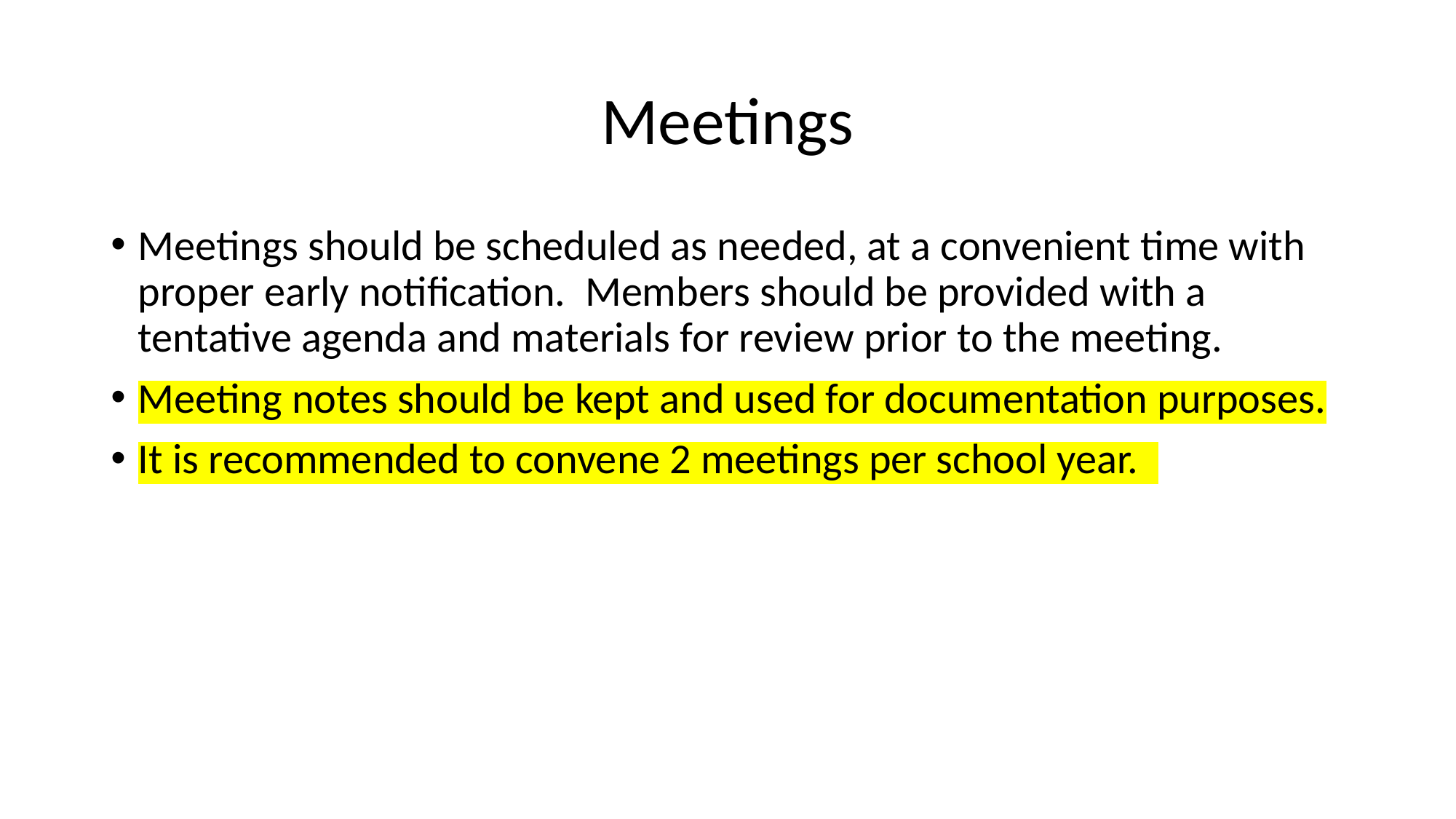

# Meetings
Meetings should be scheduled as needed, at a convenient time with proper early notification.  Members should be provided with a tentative agenda and materials for review prior to the meeting.
Meeting notes should be kept and used for documentation purposes.
It is recommended to convene 2 meetings per school year.